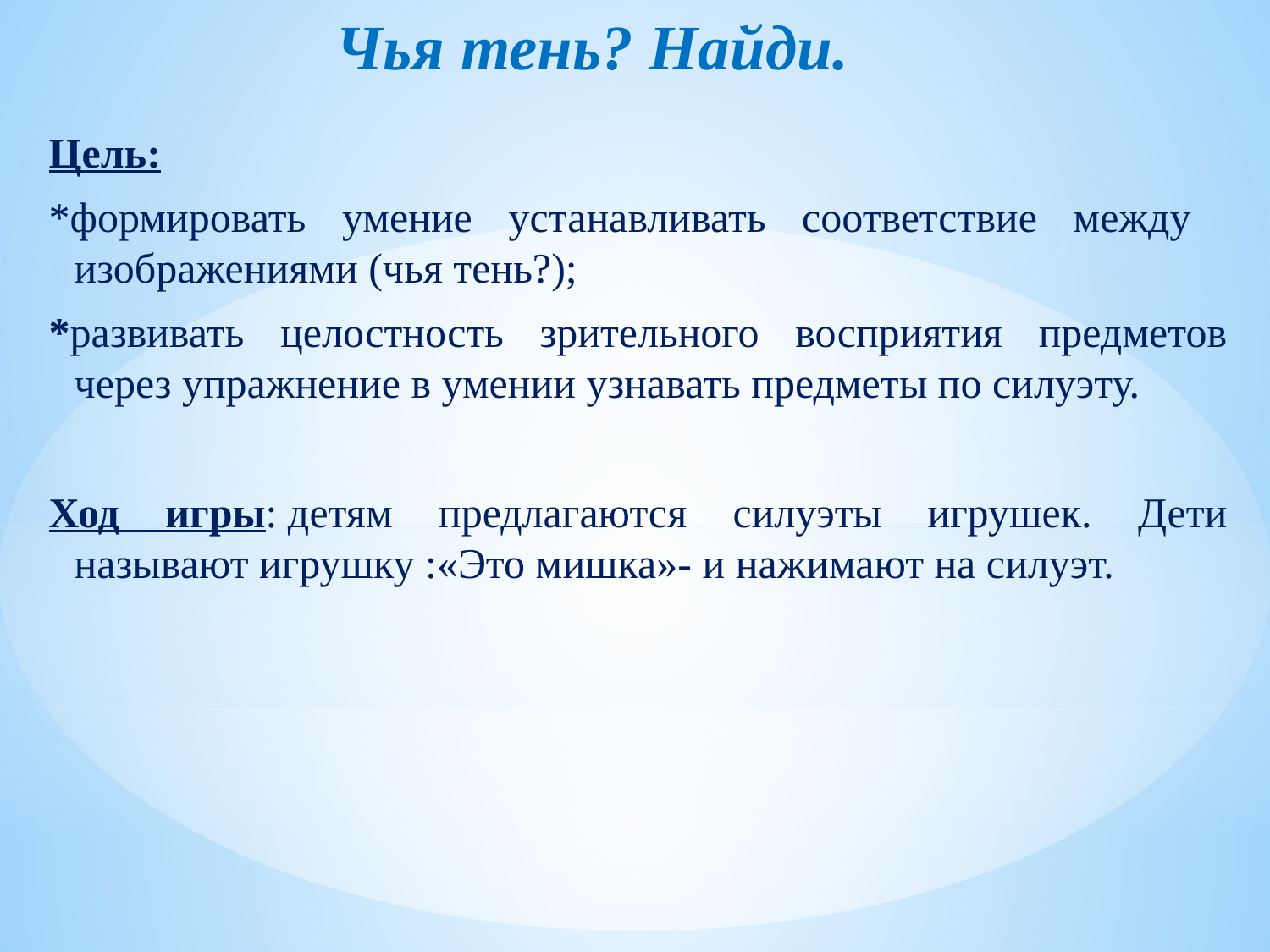

# Чья тень? Найди.
Цель:
*формировать умение устанавливать соответствие между  изображениями (чья тень?);
*развивать целостность зрительного восприятия предметов через упражнение в умении узнавать предметы по силуэту.

Ход игры: детям предлагаются силуэты игрушек. Дети называют игрушку :«Это мишка»- и нажимают на силуэт.